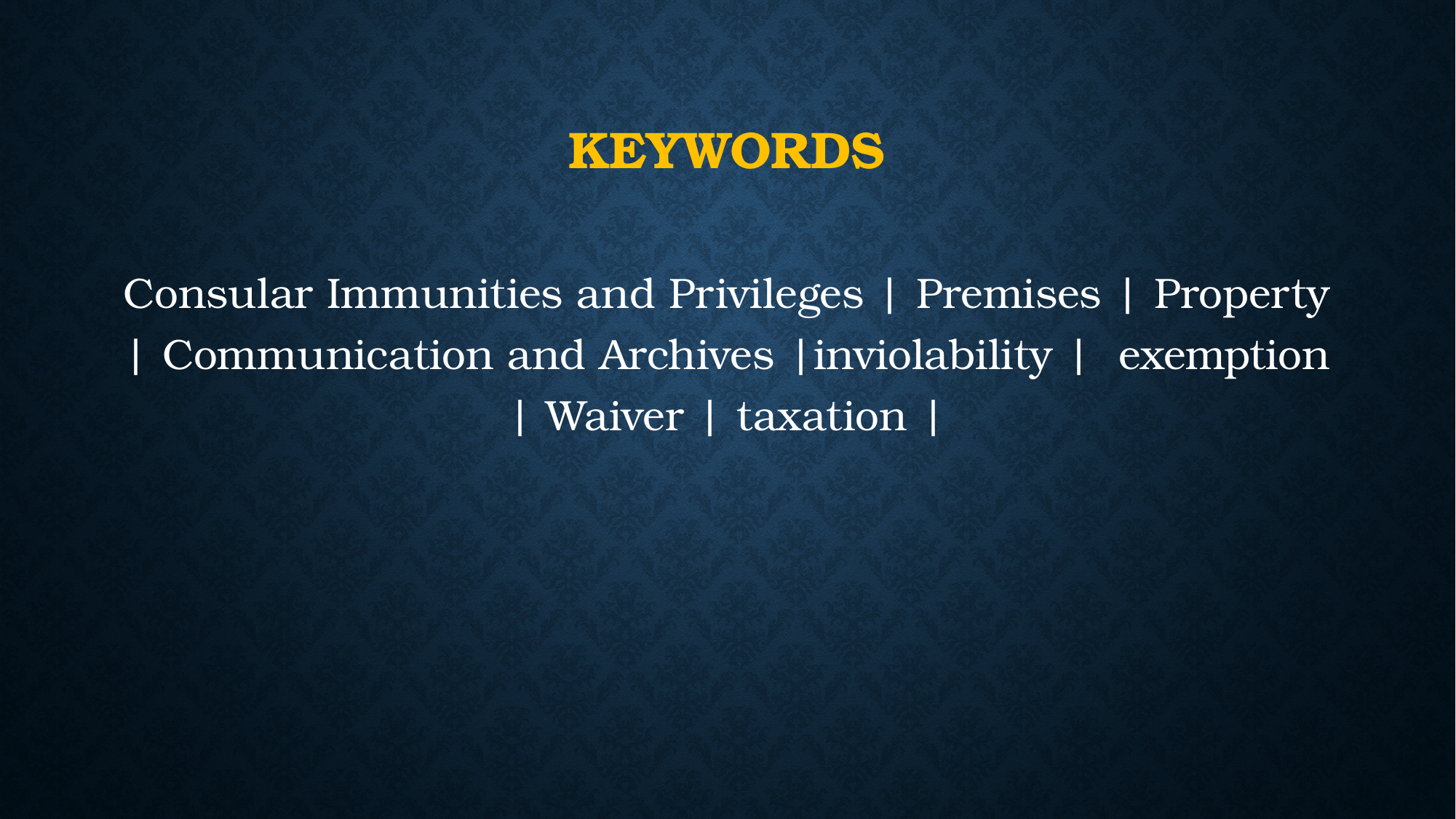

# Keywords
Consular Immunities and Privileges | Premises | Property | Communication and Archives |inviolability |  exemption | Waiver | taxation |